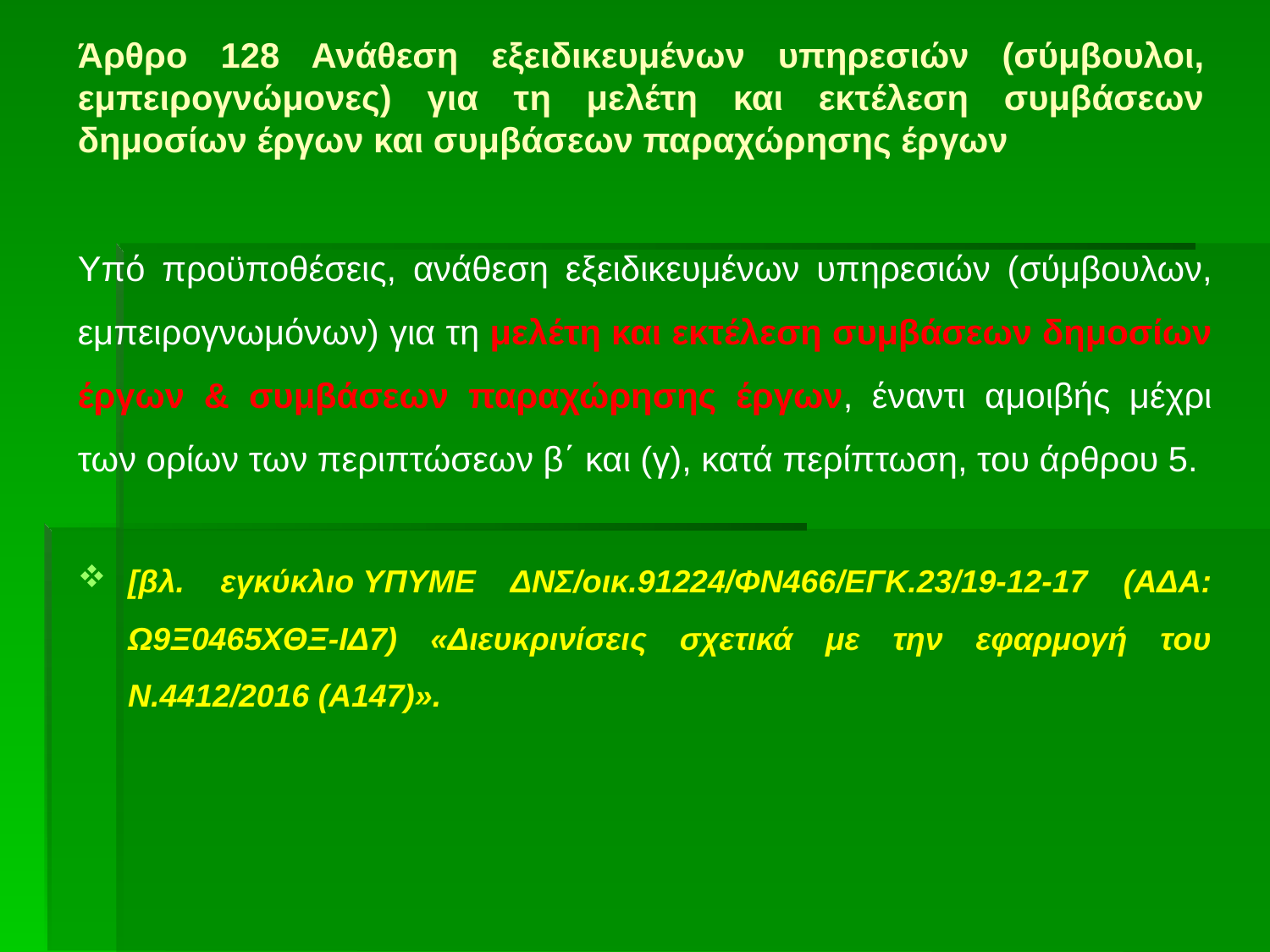

# Άρθρο 128 Ανάθεση εξειδικευμένων υπηρεσιών (σύμβουλοι, εμπειρογνώμονες) για τη μελέτη και εκτέλεση συμβάσεων δημοσίων έργων και συμβάσεων παραχώρησης έργων

Υπό προϋποθέσεις, ανάθεση εξειδικευμένων υπηρεσιών (σύμβουλων, εμπειρογνωμόνων) για τη μελέτη και εκτέλεση συμβάσεων δημοσίων έργων & συμβάσεων παραχώρησης έργων, έναντι αμοιβής μέχρι των ορίων των περιπτώσεων β΄ και (γ), κατά περίπτωση, του άρθρου 5.

[βλ. εγκύκλιο ΥΠΥΜΕ ΔΝΣ/οικ.91224/ΦΝ466/ΕΓΚ.23/19-12-17 (ΑΔΑ: Ω9Ξ0465ΧΘΞ-ΙΔ7) «Διευκρινίσεις σχετικά με την εφαρμογή του Ν.4412/2016 (Α147)».